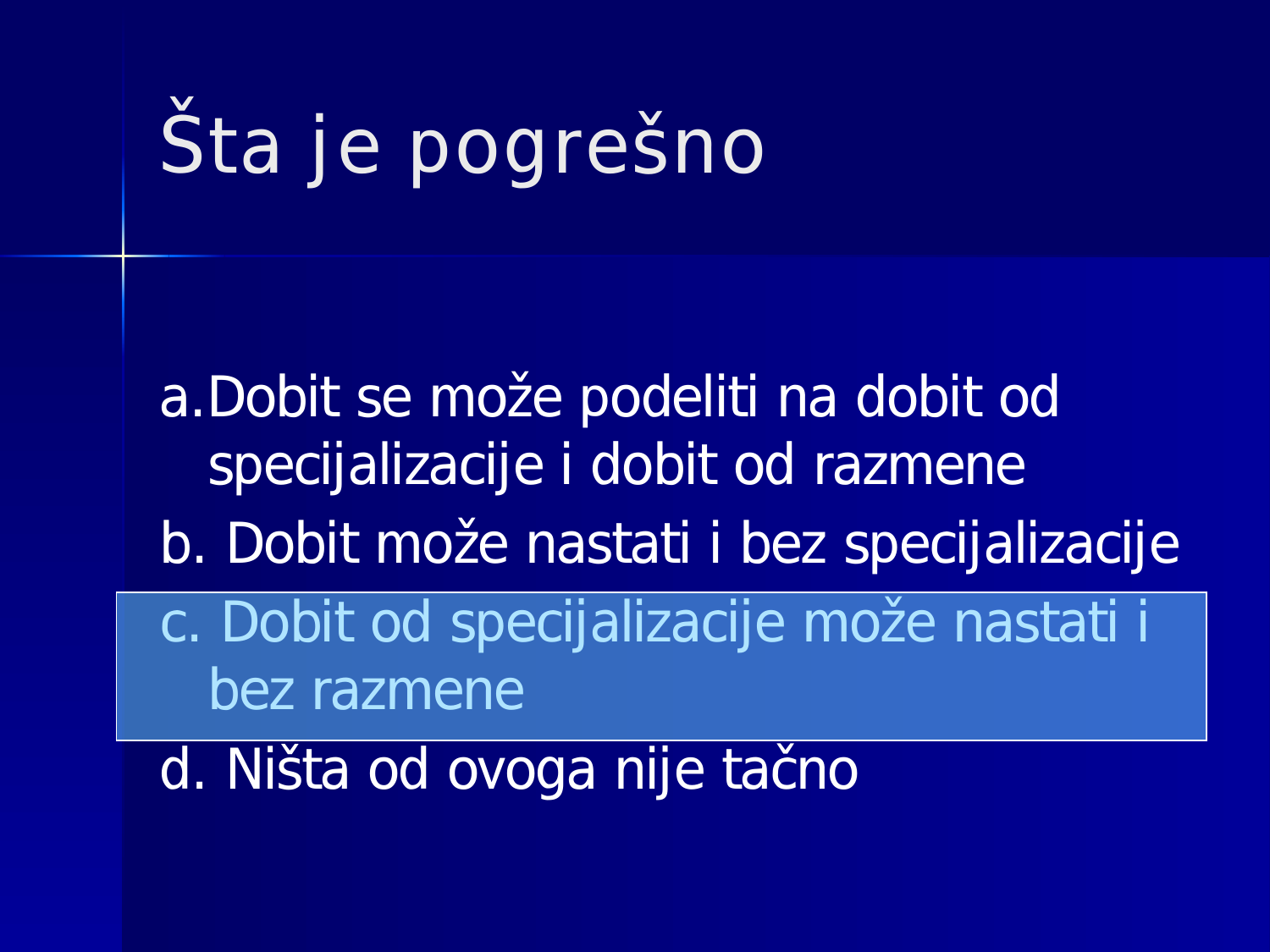

# Šta je pogrešno

a.Dobit se može podeliti na dobit od specijalizacije i dobit od razmene
b. Dobit može nastati i bez specijalizacije
c. Dobit od specijalizacije može nastati i bez razmene
d. Ništa od ovoga nije tačno